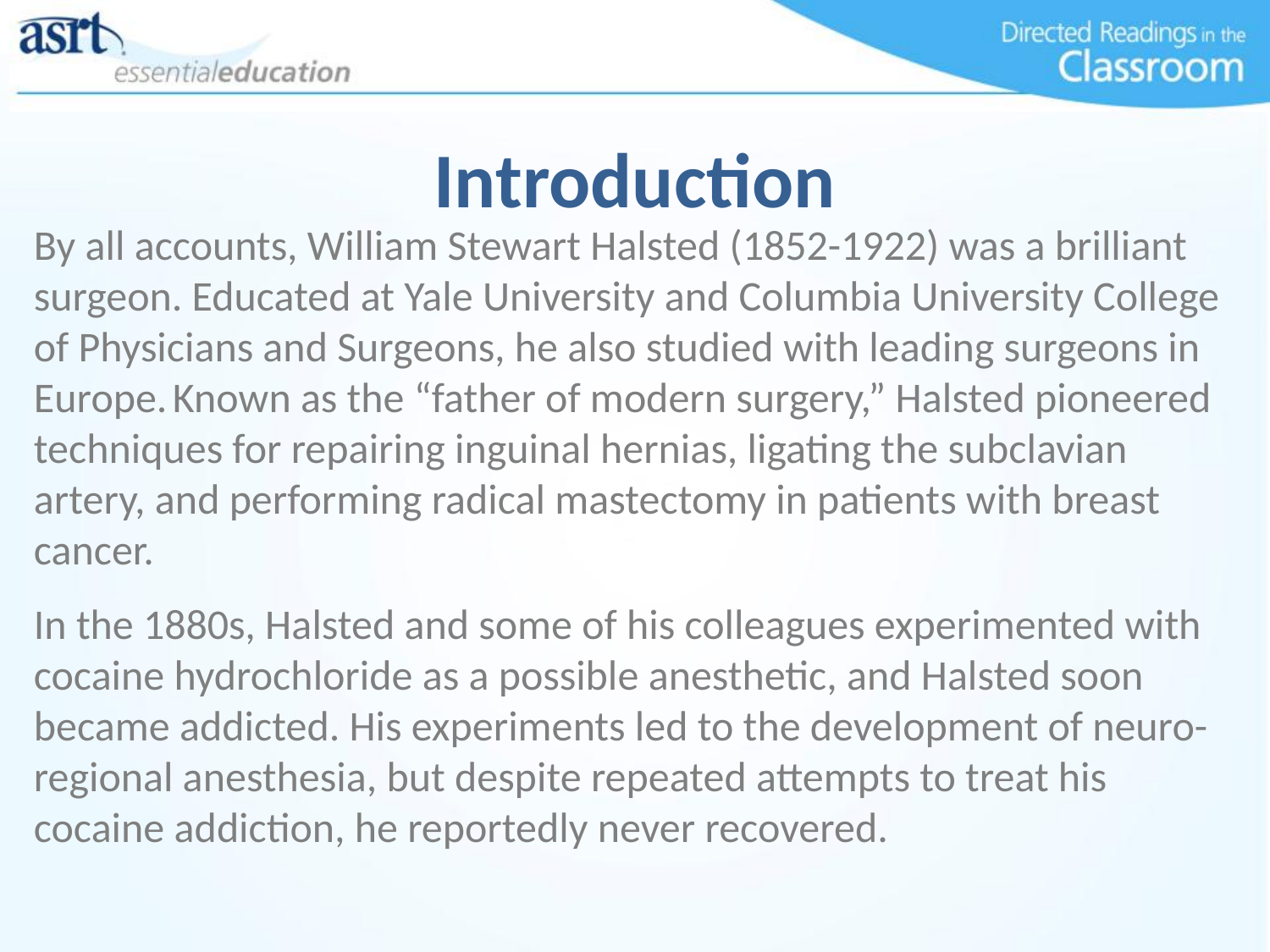

# Introduction
By all accounts, William Stewart Halsted (1852-1922) was a brilliant surgeon. Educated at Yale University and Columbia University College of Physicians and Surgeons, he also studied with leading surgeons in Europe. Known as the “father of modern surgery,” Halsted pioneered techniques for repairing inguinal hernias, ligating the subclavian artery, and performing radical mastectomy in patients with breast cancer.
In the 1880s, Halsted and some of his colleagues experimented with cocaine hydrochloride as a possible anesthetic, and Halsted soon became addicted. His experiments led to the development of neuro-regional anesthesia, but despite repeated attempts to treat his cocaine addiction, he reportedly never recovered.